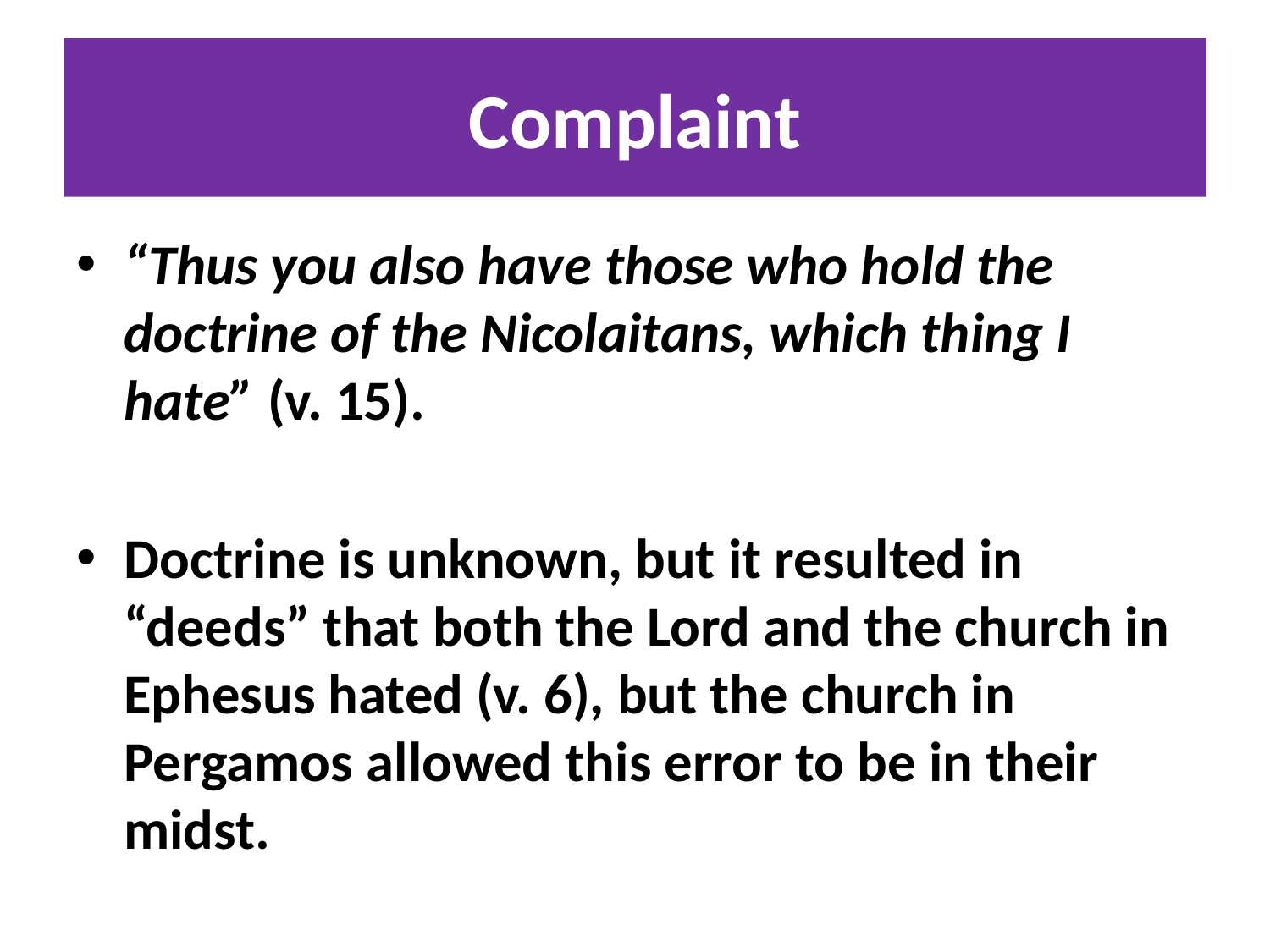

# Complaint
“Thus you also have those who hold the doctrine of the Nicolaitans, which thing I hate” (v. 15).

Doctrine is unknown, but it resulted in “deeds” that both the Lord and the church in Ephesus hated (v. 6), but the church in Pergamos allowed this error to be in their midst.